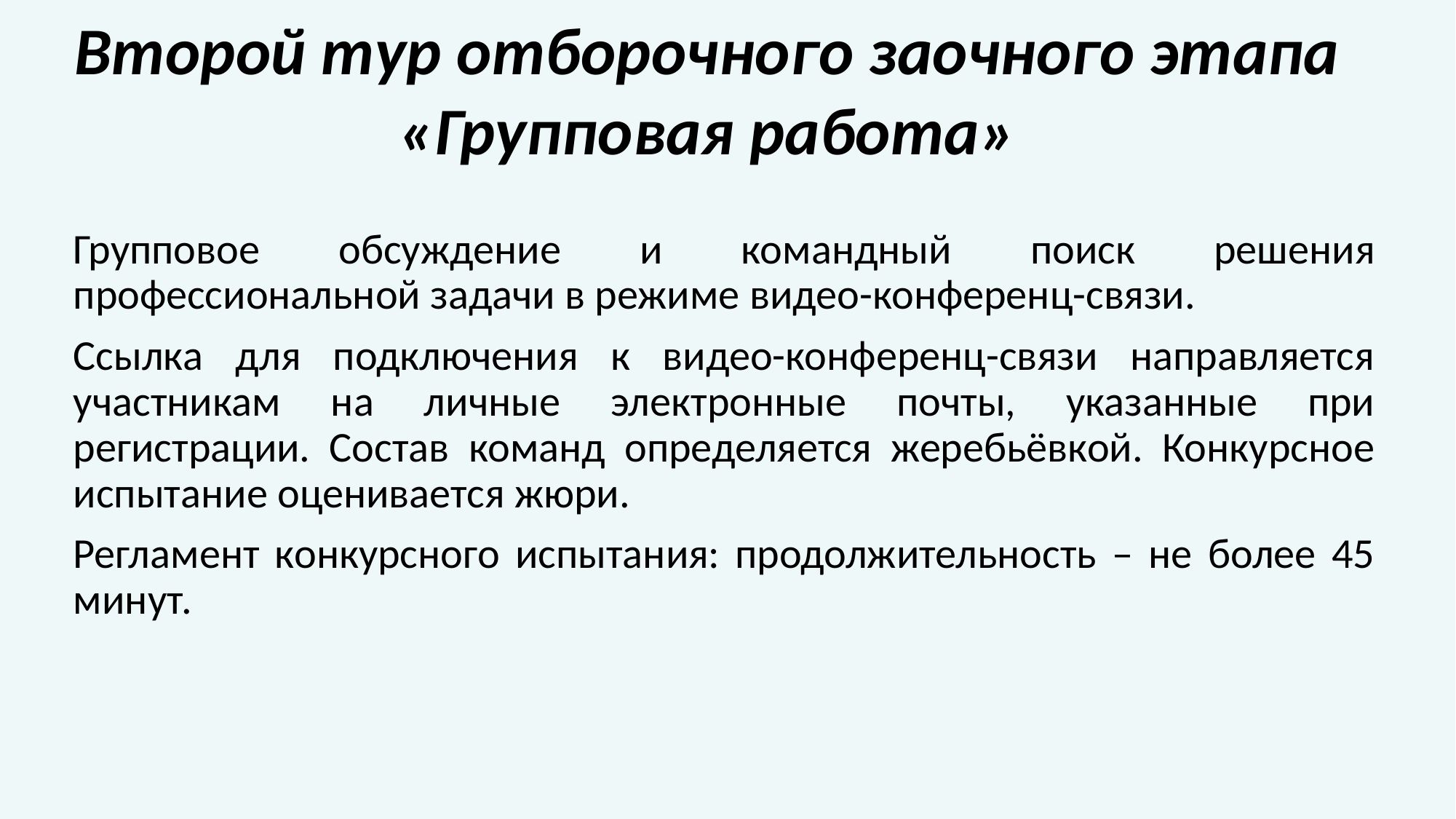

Второй тур отборочного заочного этапа
«Групповая работа»
Групповое обсуждение и командный поиск решения профессиональной задачи в режиме видео-конференц-связи.
Ссылка для подключения к видео-конференц-связи направляется участникам на личные электронные почты, указанные при регистрации. Состав команд определяется жеребьёвкой. Конкурсное испытание оценивается жюри.
Регламент конкурсного испытания: продолжительность – не более 45 минут.